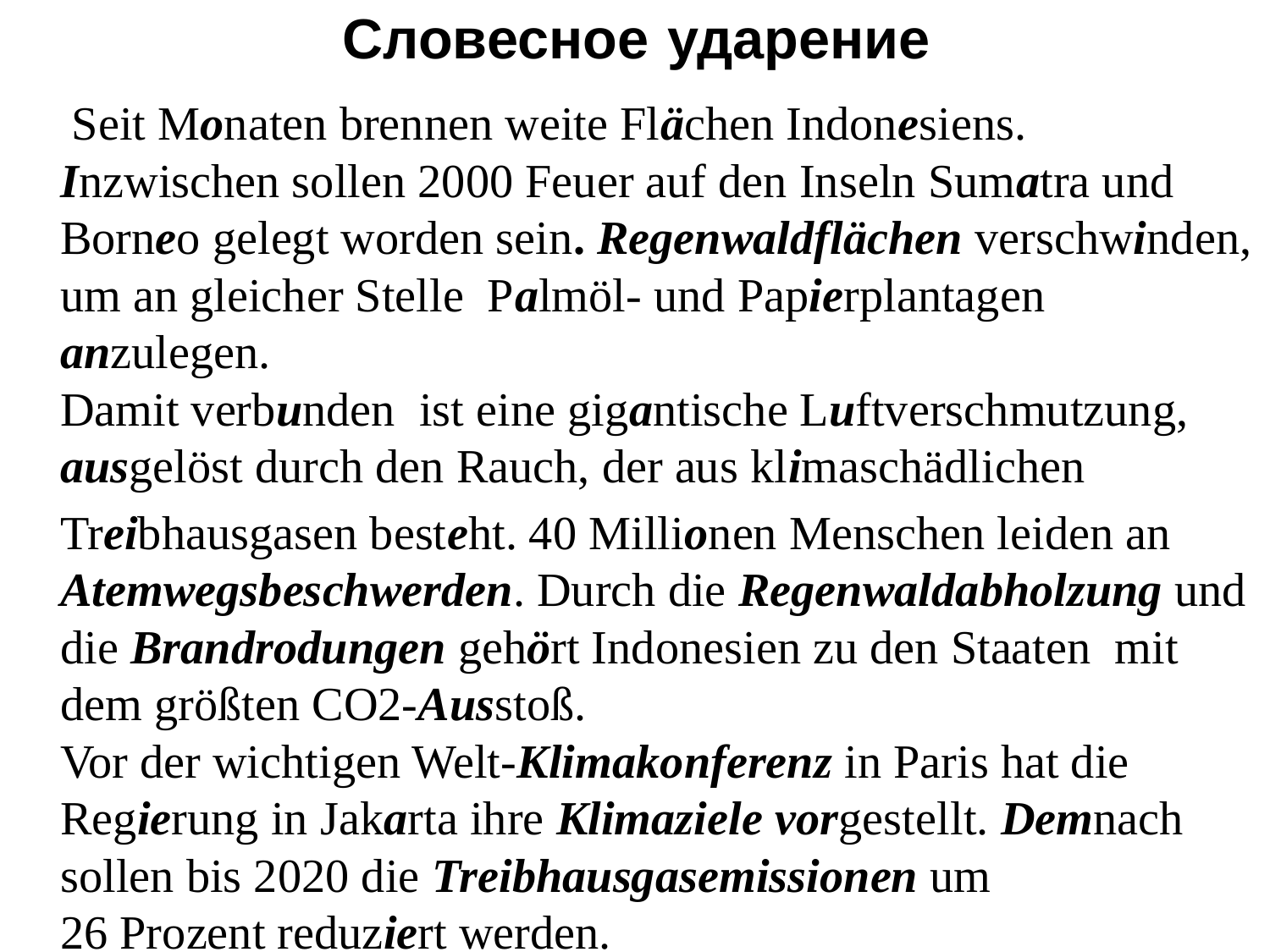

# Словесное ударение
     Seit Monaten brennen weite Flächen Indonesiens. Inzwischen sollen 2000 Feuer auf den Inseln Sumatra und Borneo gelegt worden sein. Regenwaldflächen verschwinden, um an gleicher Stelle  Palmöl- und Papierplantagen anzulegen.
Damit verbunden  ist eine gigantische Luftverschmutzung, ausgelöst durch den Rauch, der aus klimaschädlichen
    Treibhausgasen besteht. 40 Millionen Menschen leiden an Atemwegsbeschwerden. Durch die Regenwaldabholzung und die Brandrodungen gehört Indonesien zu den Staaten  mit dem größten CO2-Ausstoß.
Vor der wichtigen Welt-Klimakonferenz in Paris hat die Regierung in Jakarta ihre Klimaziele vorgestellt. Demnach sollen bis 2020 die Treibhausgasemissionen um
26 Prozent reduziert werden.